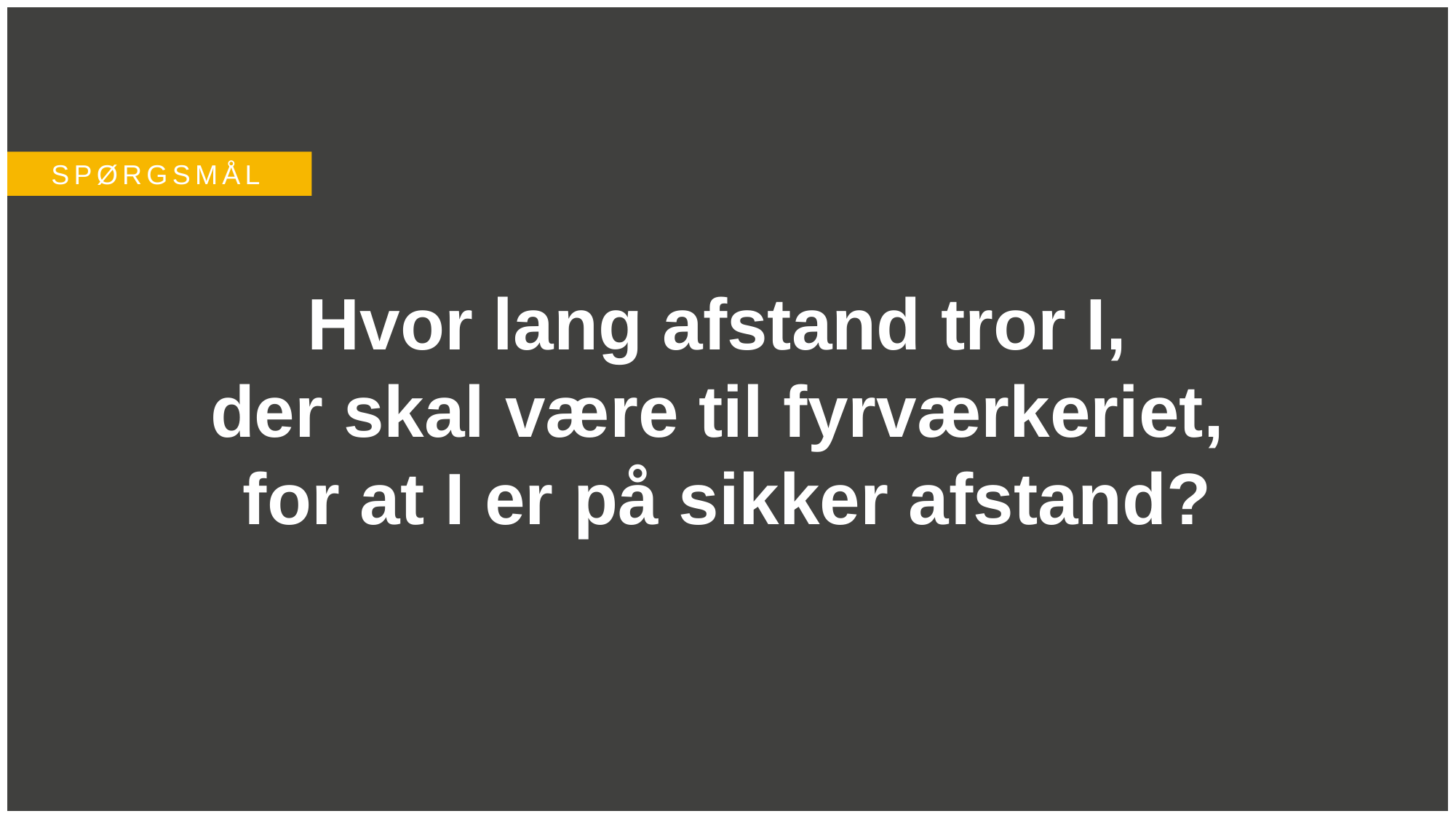

SPØRGSMÅL
Hvor lang afstand tror I,
der skal være til fyrværkeriet,
for at I er på sikker afstand?